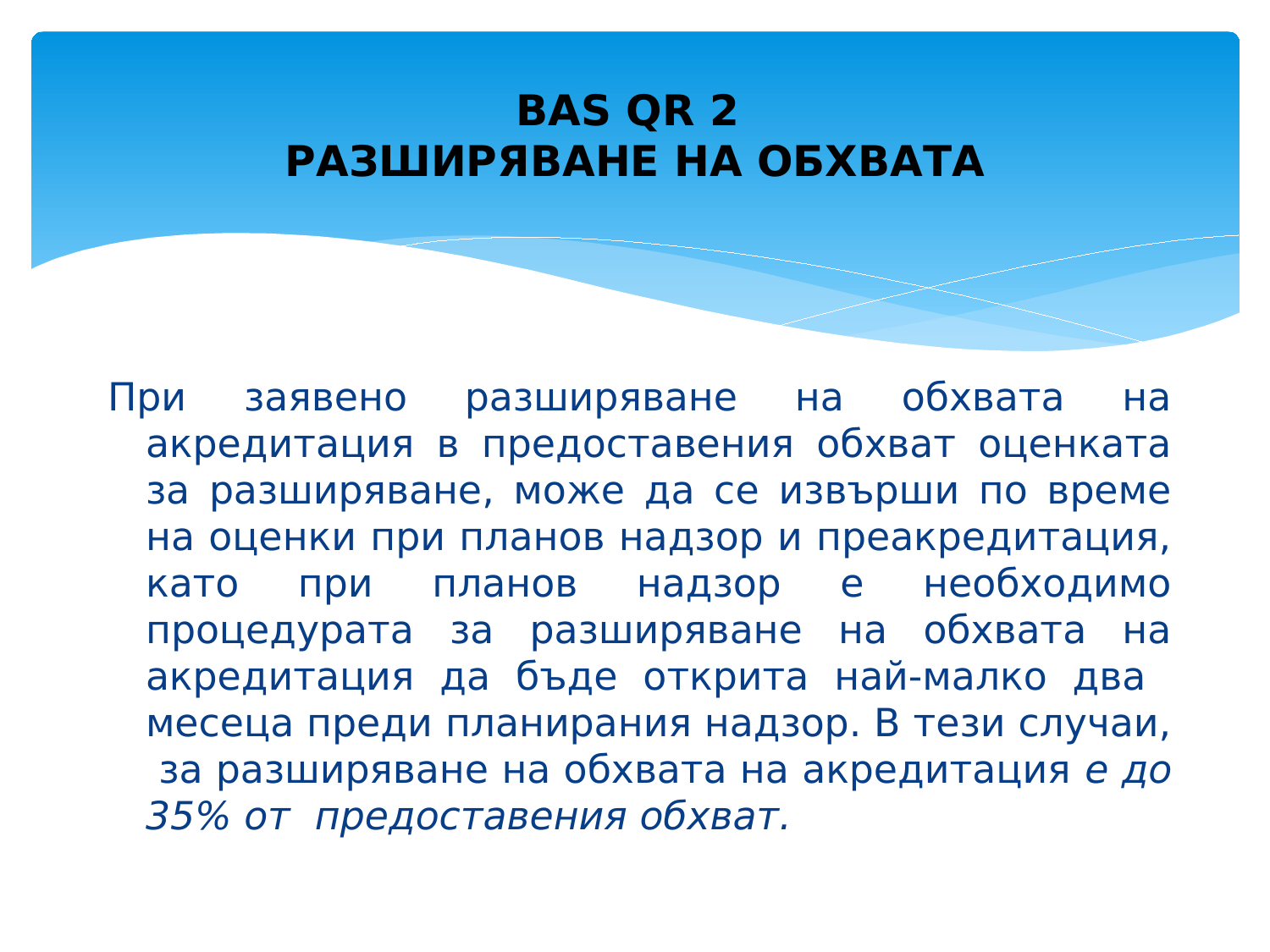

# BAS QR 2 РАЗШИРЯВАНЕ НА ОБХВАТА
При заявено разширяване на обхвата на акредитация в предоставения обхват оценката за разширяване, може да се извърши по време на оценки при планов надзор и преакредитация, като при планов надзор е необходимо процедурата за разширяване на обхвата на акредитация да бъде открита най-малко два  месеца преди планирания надзор. В тези случаи,  за разширяване на обхвата на акредитация е до 35% от  предоставения обхват.